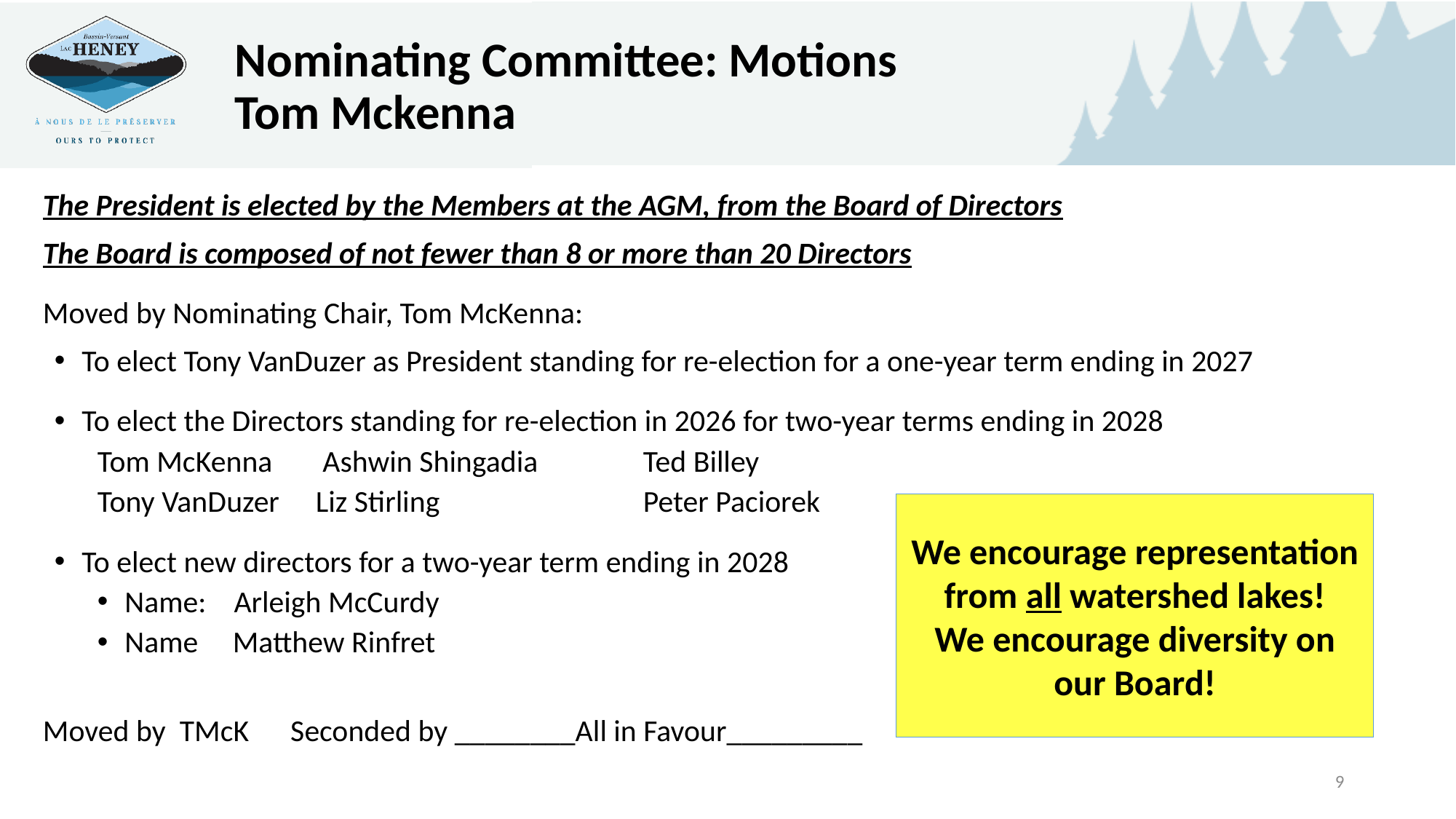

# Nominating Committee: Motions Tom Mckenna
The President is elected by the Members at the AGM, from the Board of Directors
The Board is composed of not fewer than 8 or more than 20 Directors
Moved by Nominating Chair, Tom McKenna:
To elect Tony VanDuzer as President standing for re-election for a one-year term ending in 2027
To elect the Directors standing for re-election in 2026 for two-year terms ending in 2028
Tom McKenna	 Ashwin Shingadia 	Ted Billey
Tony VanDuzer 	Liz Stirling		Peter Paciorek
To elect new directors for a two-year term ending in 2028
Name:    Arleigh McCurdy
Name     Matthew Rinfret

Moved by  TMcK      Seconded by ________All in Favour_________

We encourage representation from all watershed lakes!
We encourage diversity on our Board!

9